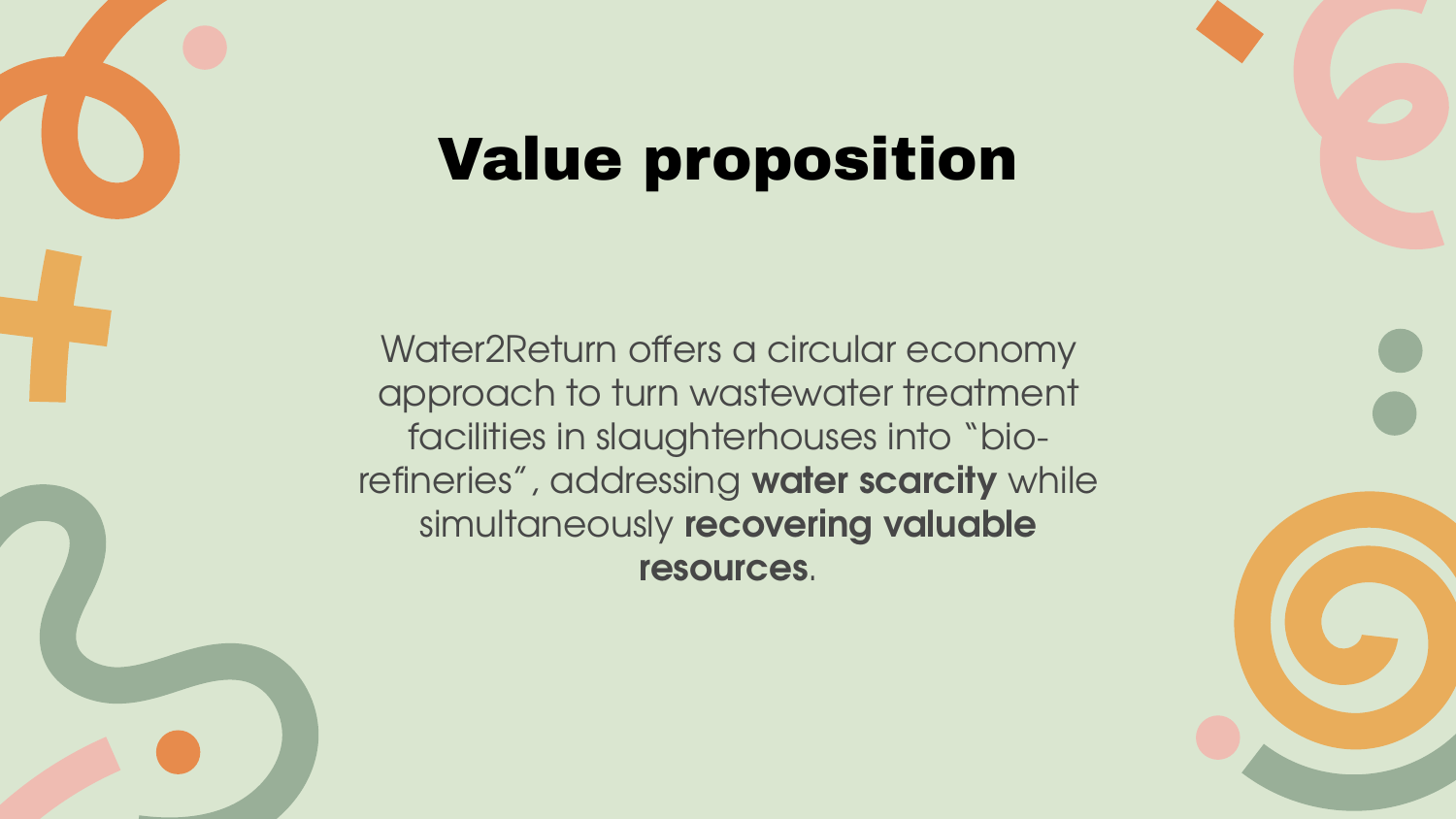

# Value proposition
Water2Return offers a circular economy approach to turn wastewater treatment facilities in slaughterhouses into “bio-refineries”, addressing water scarcity while simultaneously recovering valuable resources.